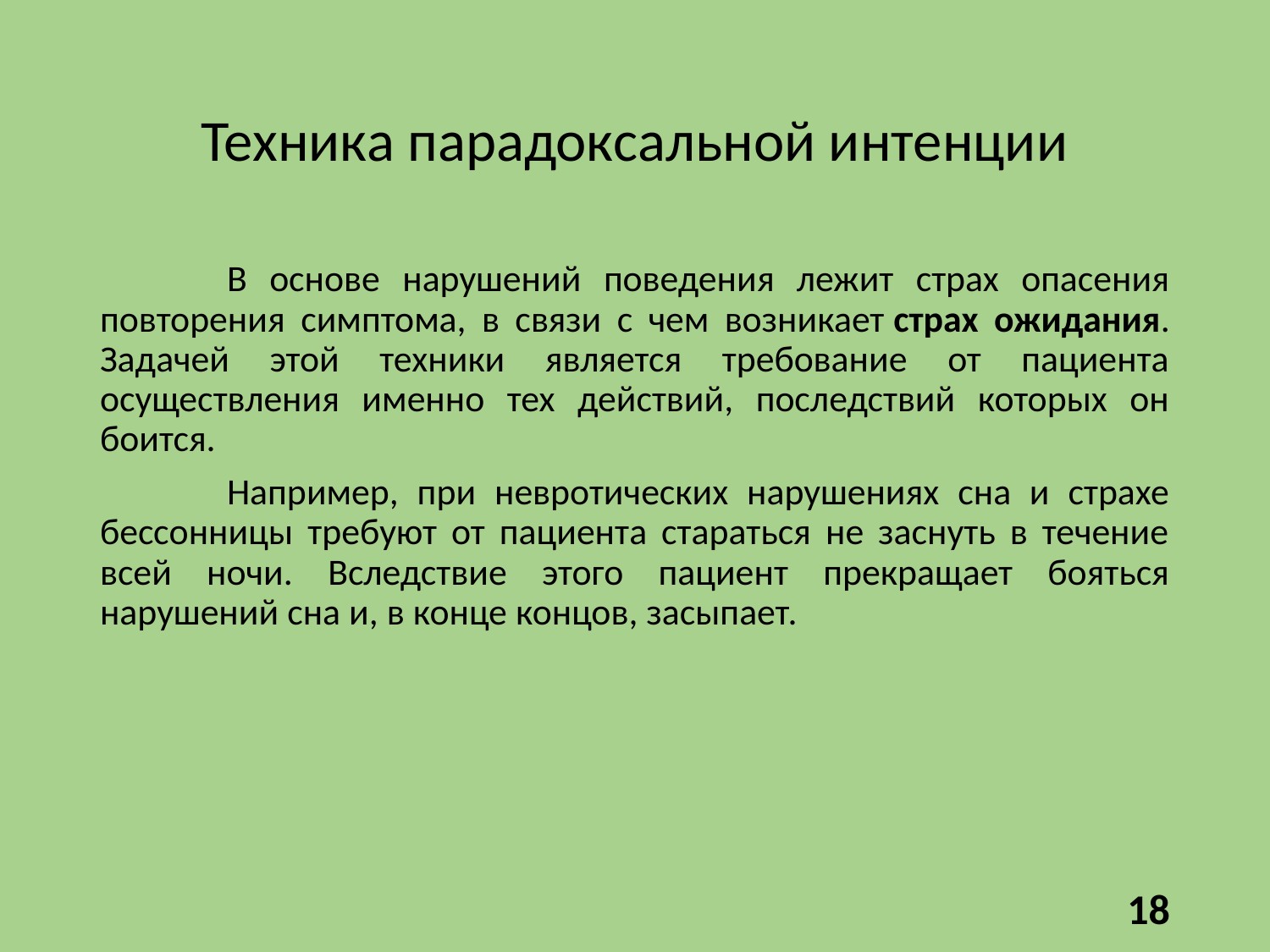

# Техника парадоксальной интенции
	В основе нарушений поведения лежит страх опасения повторения симптома, в связи с чем возникает страх ожидания. Задачей этой техники является требование от пациента осуществления именно тех действий, последствий которых он боится.
	Например, при невротических нарушениях сна и страхе бессонницы требуют от пациента стараться не заснуть в течение всей ночи. Вследствие этого пациент прекращает бояться нарушений сна и, в конце концов, засыпает.
18